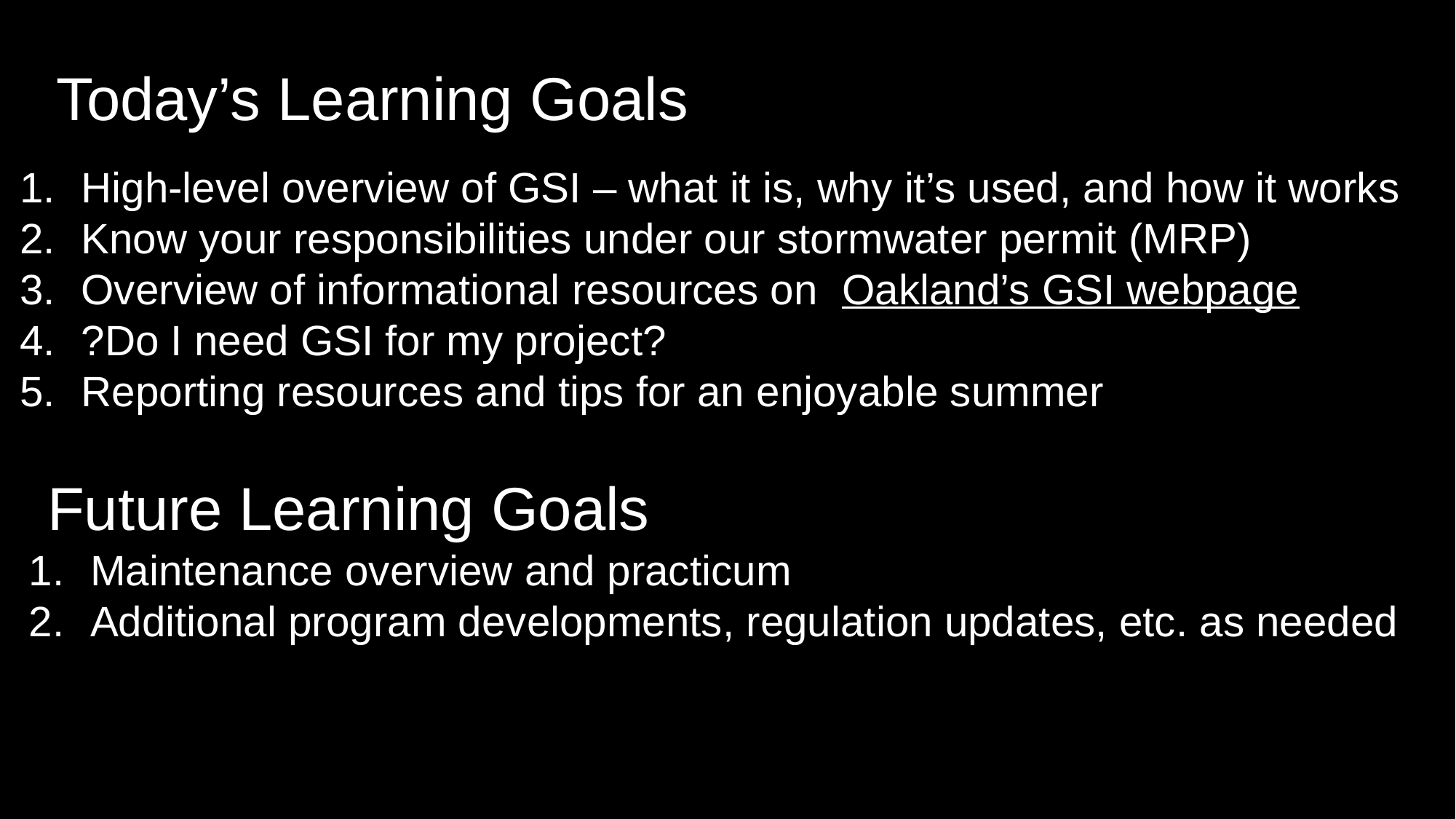

Today’s Learning Goals
High-level overview of GSI – what it is, why it’s used, and how it works
Know your responsibilities under our stormwater permit (MRP)
Overview of informational resources on  Oakland’s GSI webpage
?Do I need GSI for my project?
Reporting resources and tips for an enjoyable summer
Future Learning Goals
Maintenance overview and practicum
Additional program developments, regulation updates, etc. as needed